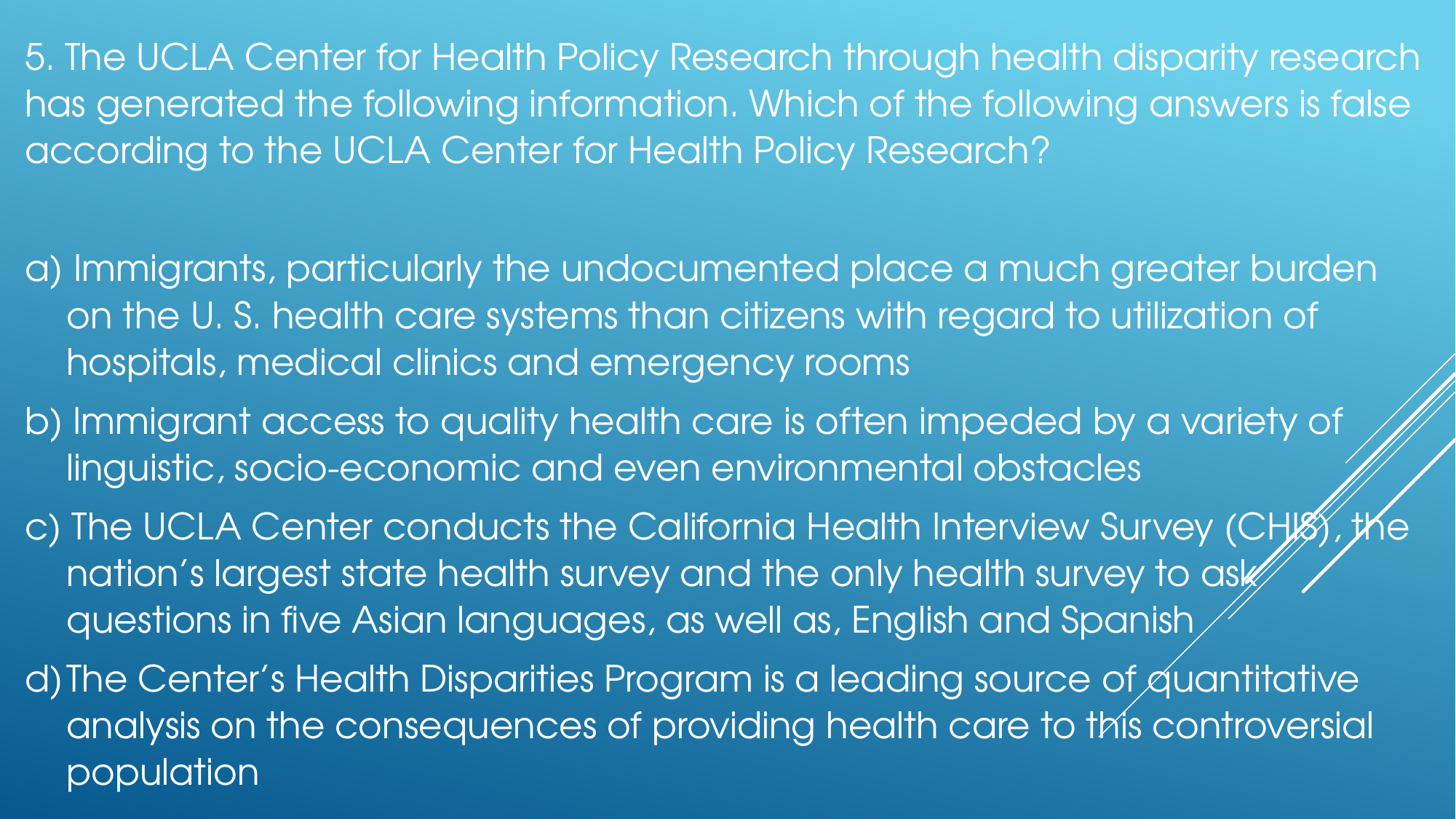

5. The UCLA Center for Health Policy Research through health disparity research has generated the following information. Which of the following answers is false according to the UCLA Center for Health Policy Research?

a) Immigrants, particularly the undocumented place a much greater burden on the U. S. health care systems than citizens with regard to utilization of hospitals, medical clinics and emergency rooms
b) Immigrant access to quality health care is often impeded by a variety of linguistic, socio-economic and even environmental obstacles
c) The UCLA Center conducts the California Health Interview Survey (CHIS), the nation’s largest state health survey and the only health survey to ask questions in five Asian languages, as well as, English and Spanish
d)	The Center’s Health Disparities Program is a leading source of quantitative analysis on the consequences of providing health care to this controversial population